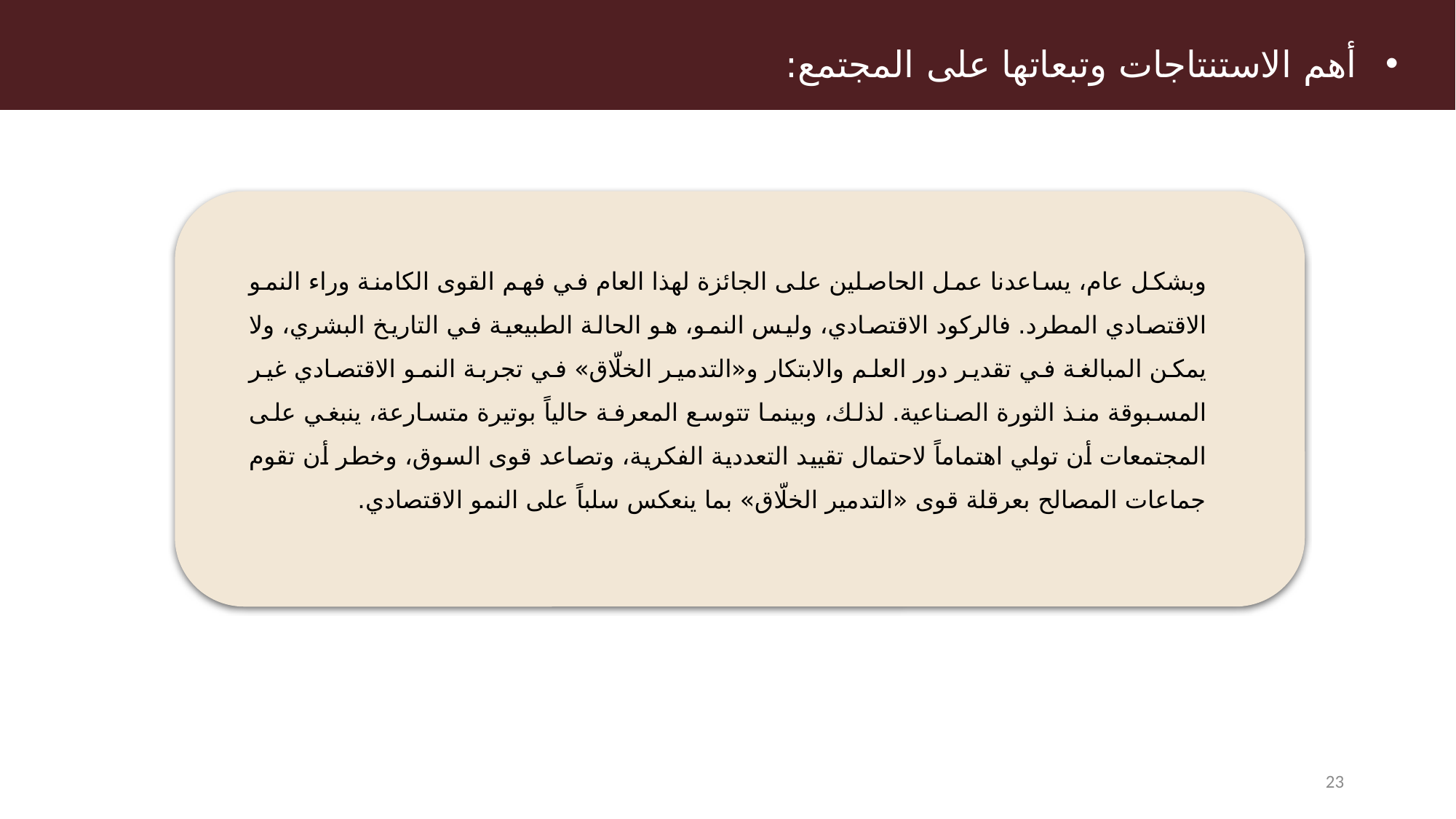

أهم الاستنتاجات وتبعاتها على المجتمع:
أهم الاستنتاجات وتبعاتها على المجتمع:

وبشكل عام، يساعدنا عمل الحاصلين على الجائزة لهذا العام في فهم القوى الكامنة وراء النمو الاقتصادي المطرد. فالركود الاقتصادي، وليس النمو، هو الحالة الطبيعية في التاريخ البشري، ولا يمكن المبالغة في تقدير دور العلم والابتكار و«التدمير الخلّاق» في تجربة النمو الاقتصادي غير المسبوقة منذ الثورة الصناعية. لذلك، وبينما تتوسع المعرفة حالياً بوتيرة متسارعة، ينبغي على المجتمعات أن تولي اهتماماً لاحتمال تقييد التعددية الفكرية، وتصاعد قوى السوق، وخطر أن تقوم جماعات المصالح بعرقلة قوى «التدمير الخلّاق» بما ينعكس سلباً على النمو الاقتصادي.

23